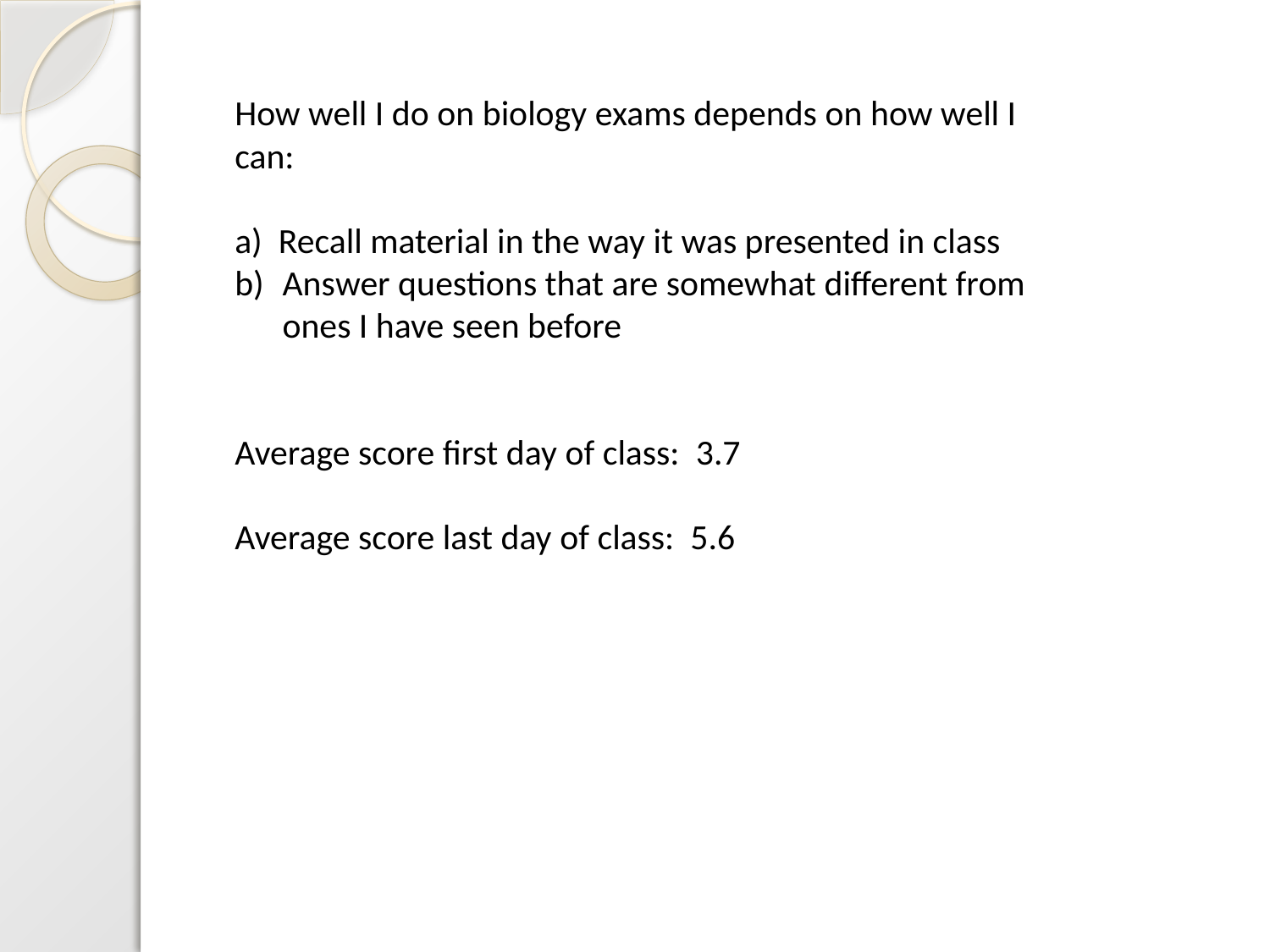

How well I do on biology exams depends on how well I can:

a)  Recall material in the way it was presented in class
Answer questions that are somewhat different from ones I have seen before

Average score first day of class:  3.7

Average score last day of class:  5.6